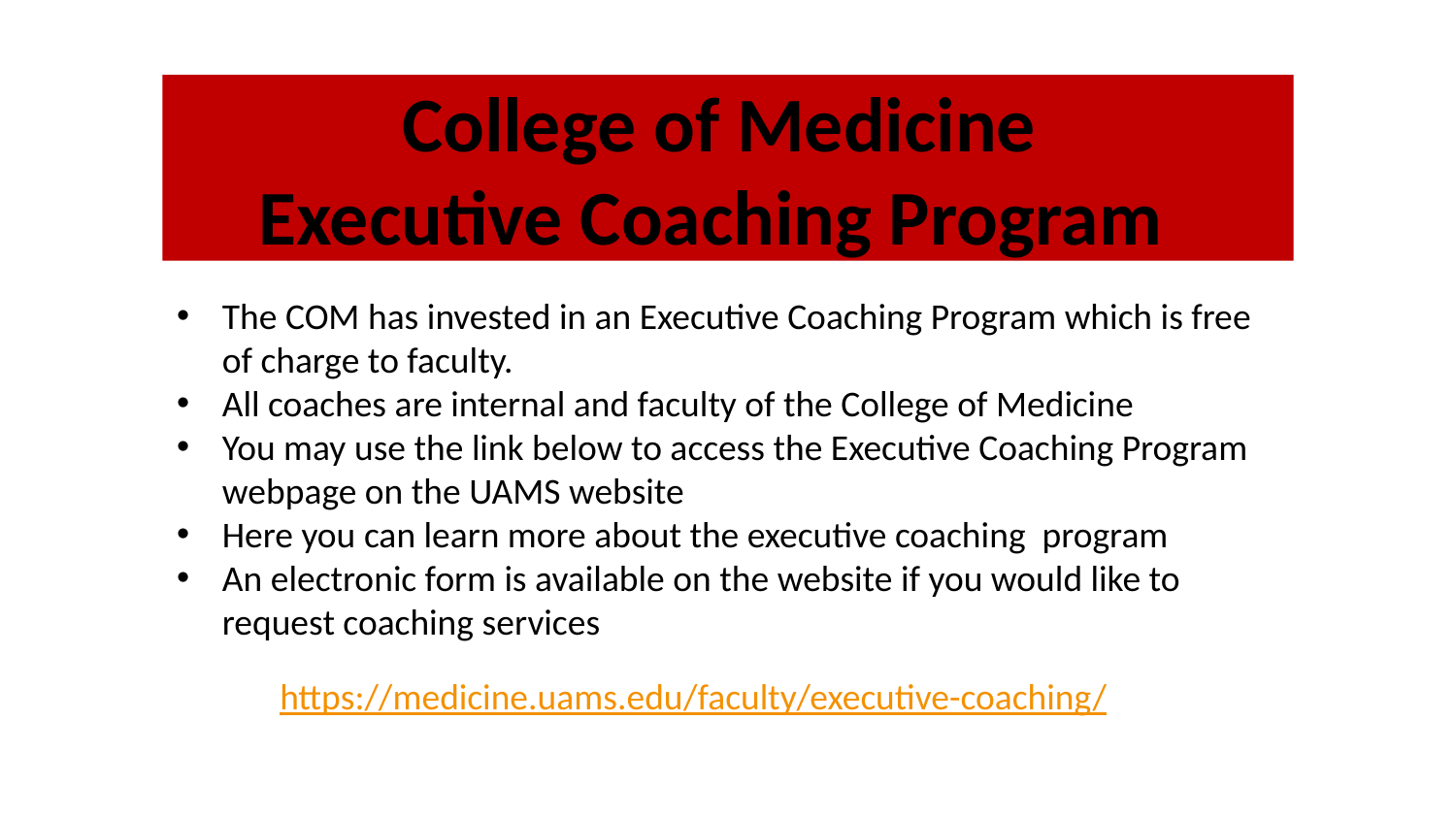

# College of Medicine Executive Coaching Program
The COM has invested in an Executive Coaching Program which is free of charge to faculty.
All coaches are internal and faculty of the College of Medicine
You may use the link below to access the Executive Coaching Program webpage on the UAMS website
Here you can learn more about the executive coaching  program
An electronic form is available on the website if you would like to request coaching services
https://medicine.uams.edu/faculty/executive-coaching/